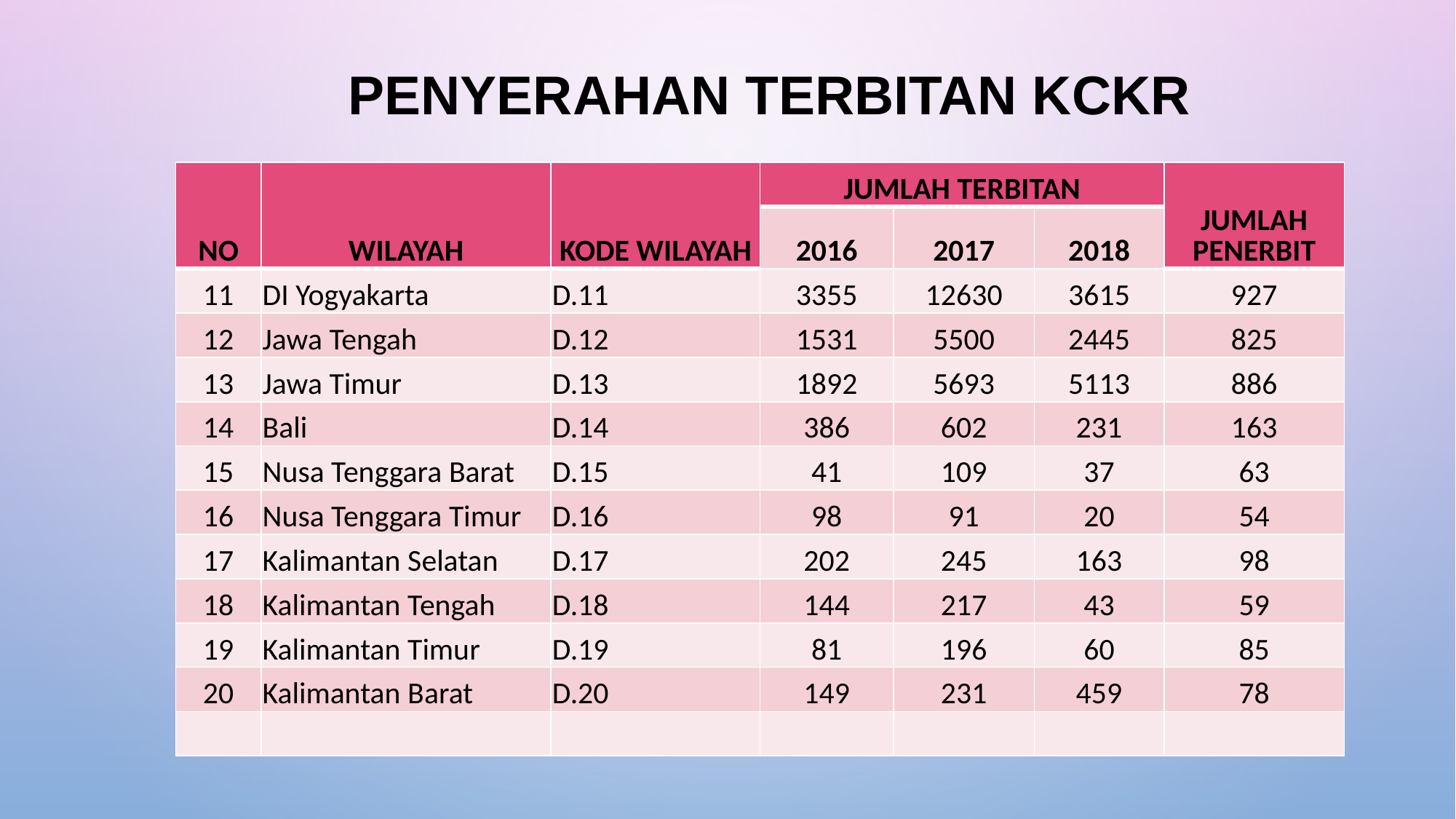

# PENYERAHAN TERBITAN KCKR
| NO | WILAYAH | KODE WILAYAH | JUMLAH TERBITAN |  |  | JUMLAH PENERBIT |
| --- | --- | --- | --- | --- | --- | --- |
|  |  |  | 2016 | 2017 | 2018 |  |
| 11 | DI Yogyakarta | D.11 | 3355 | 12630 | 3615 | 927 |
| 12 | Jawa Tengah | D.12 | 1531 | 5500 | 2445 | 825 |
| 13 | Jawa Timur | D.13 | 1892 | 5693 | 5113 | 886 |
| 14 | Bali | D.14 | 386 | 602 | 231 | 163 |
| 15 | Nusa Tenggara Barat | D.15 | 41 | 109 | 37 | 63 |
| 16 | Nusa Tenggara Timur | D.16 | 98 | 91 | 20 | 54 |
| 17 | Kalimantan Selatan | D.17 | 202 | 245 | 163 | 98 |
| 18 | Kalimantan Tengah | D.18 | 144 | 217 | 43 | 59 |
| 19 | Kalimantan Timur | D.19 | 81 | 196 | 60 | 85 |
| 20 | Kalimantan Barat | D.20 | 149 | 231 | 459 | 78 |
|  |  |  |  |  |  |  |